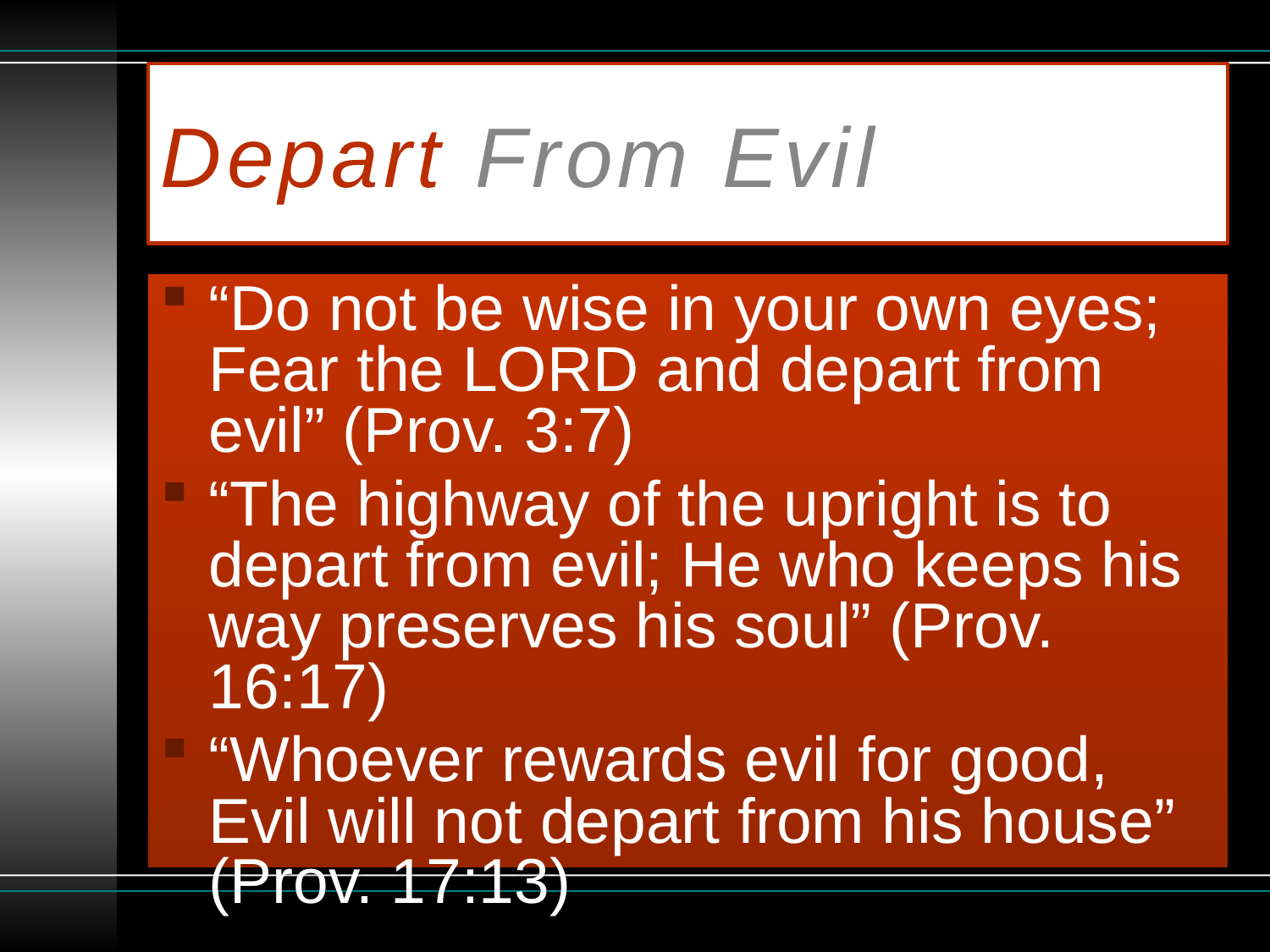

# Depart From Evil
“Do not be wise in your own eyes; Fear the LORD and depart from evil” (Prov. 3:7)
“The highway of the upright is to depart from evil; He who keeps his way preserves his soul” (Prov. 16:17)
“Whoever rewards evil for good, Evil will not depart from his house” (Prov. 17:13)